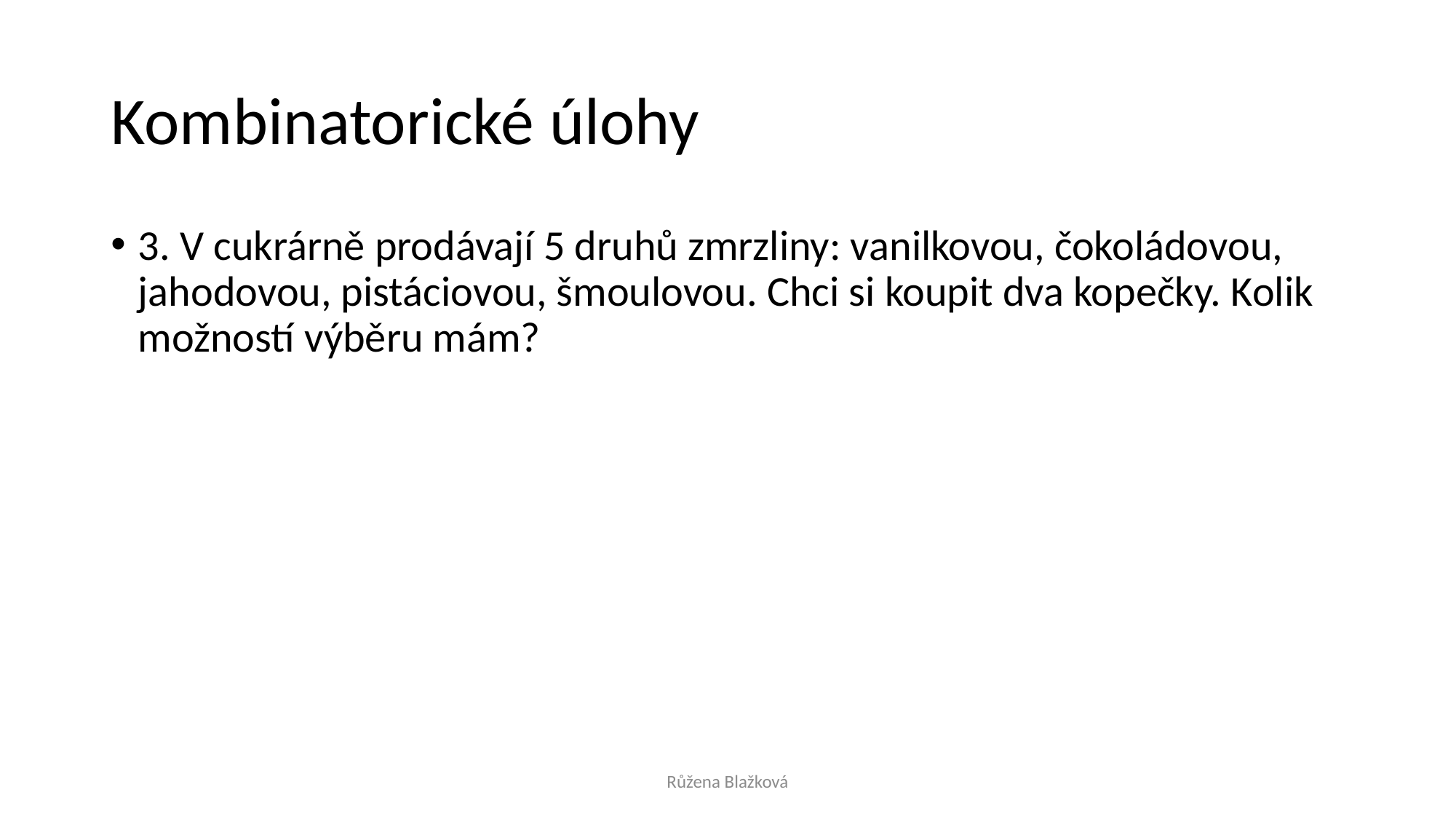

# Kombinatorické úlohy
3. V cukrárně prodávají 5 druhů zmrzliny: vanilkovou, čokoládovou, jahodovou, pistáciovou, šmoulovou. Chci si koupit dva kopečky. Kolik možností výběru mám?
Růžena Blažková